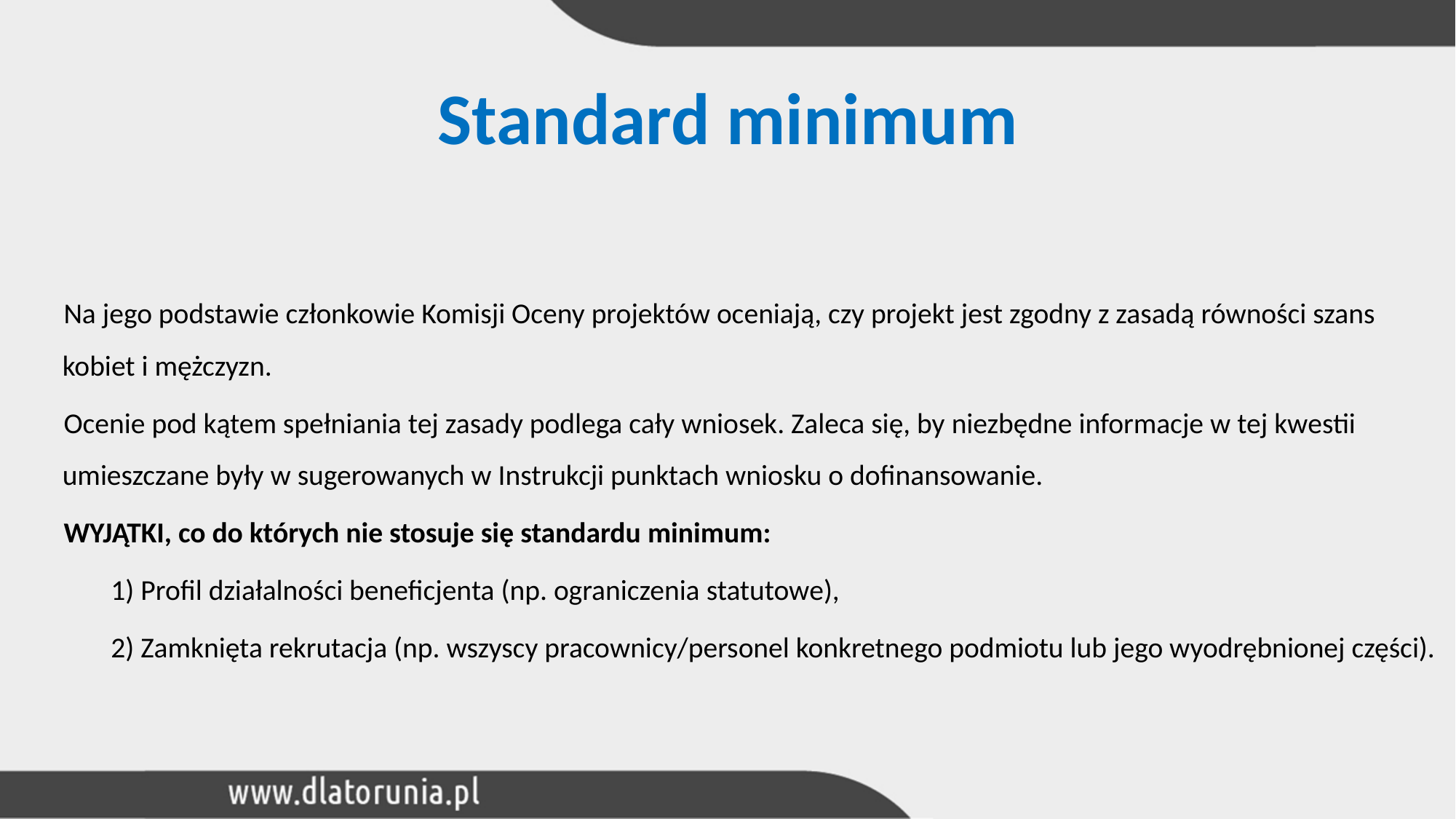

Standard minimum
Na jego podstawie członkowie Komisji Oceny projektów oceniają, czy projekt jest zgodny z zasadą równości szans kobiet i mężczyzn.
Ocenie pod kątem spełniania tej zasady podlega cały wniosek. Zaleca się, by niezbędne informacje w tej kwestii umieszczane były w sugerowanych w Instrukcji punktach wniosku o dofinansowanie.
WYJĄTKI, co do których nie stosuje się standardu minimum:
1) Profil działalności beneficjenta (np. ograniczenia statutowe),
2) Zamknięta rekrutacja (np. wszyscy pracownicy/personel konkretnego podmiotu lub jego wyodrębnionej części).